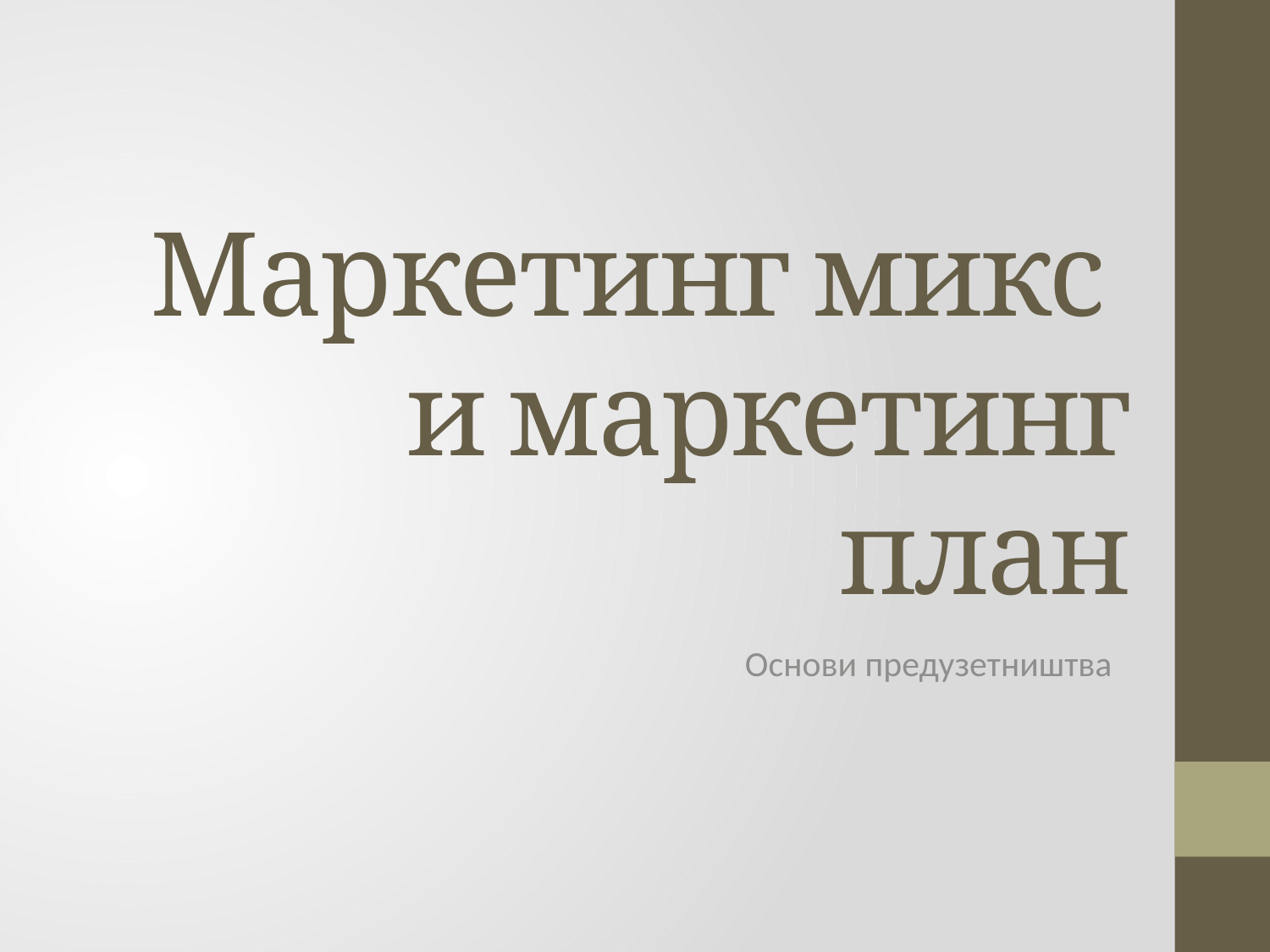

# Маркетинг микс и маркетинг план
Основи предузетништва